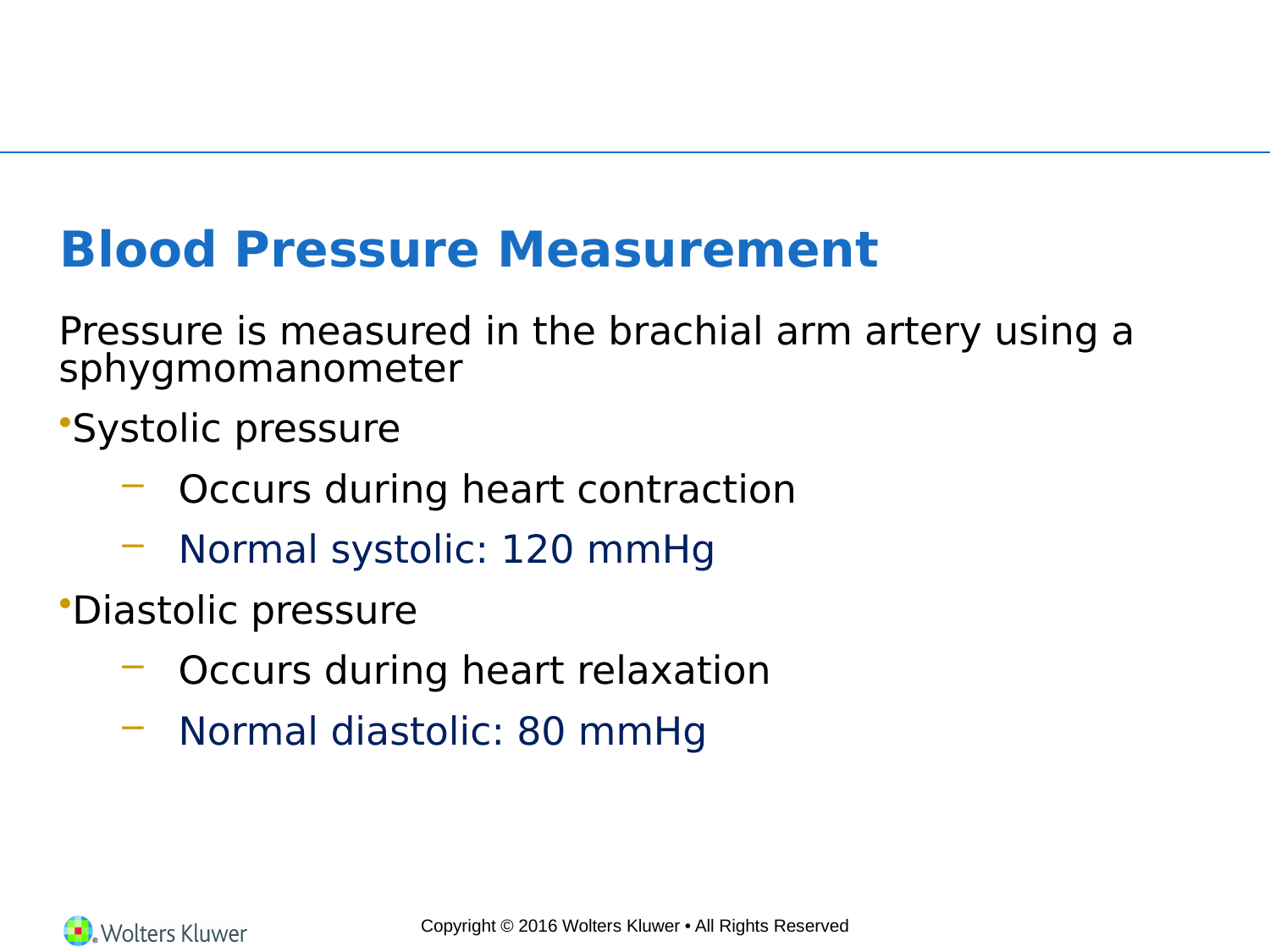

# Blood Pressure Measurement
Pressure is measured in the brachial arm artery using a sphygmomanometer
Systolic pressure
Occurs during heart contraction
Normal systolic: 120 mmHg
Diastolic pressure
Occurs during heart relaxation
Normal diastolic: 80 mmHg